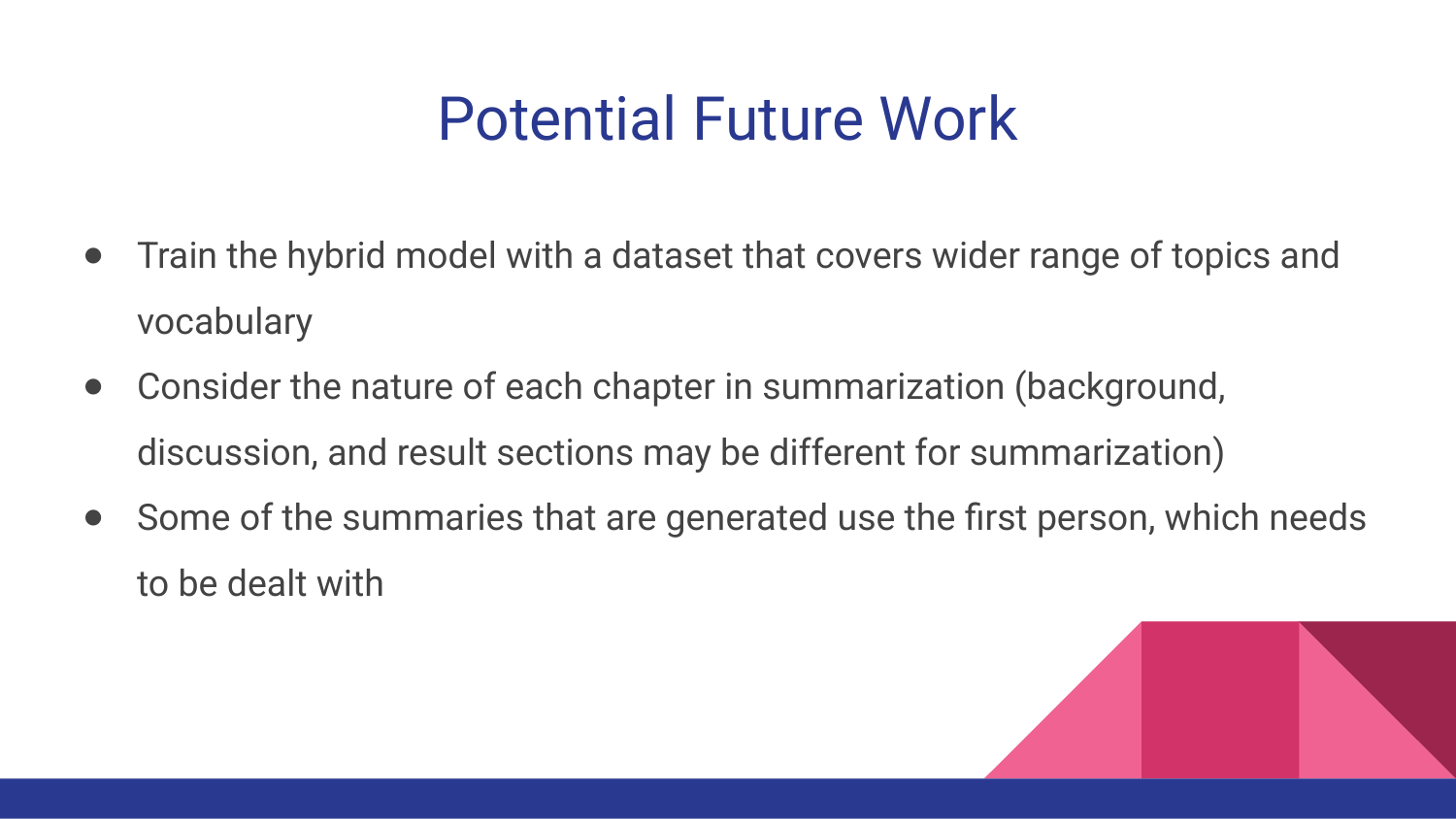

# Potential Future Work
Train the hybrid model with a dataset that covers wider range of topics and vocabulary
Consider the nature of each chapter in summarization (background, discussion, and result sections may be different for summarization)
Some of the summaries that are generated use the first person, which needs to be dealt with